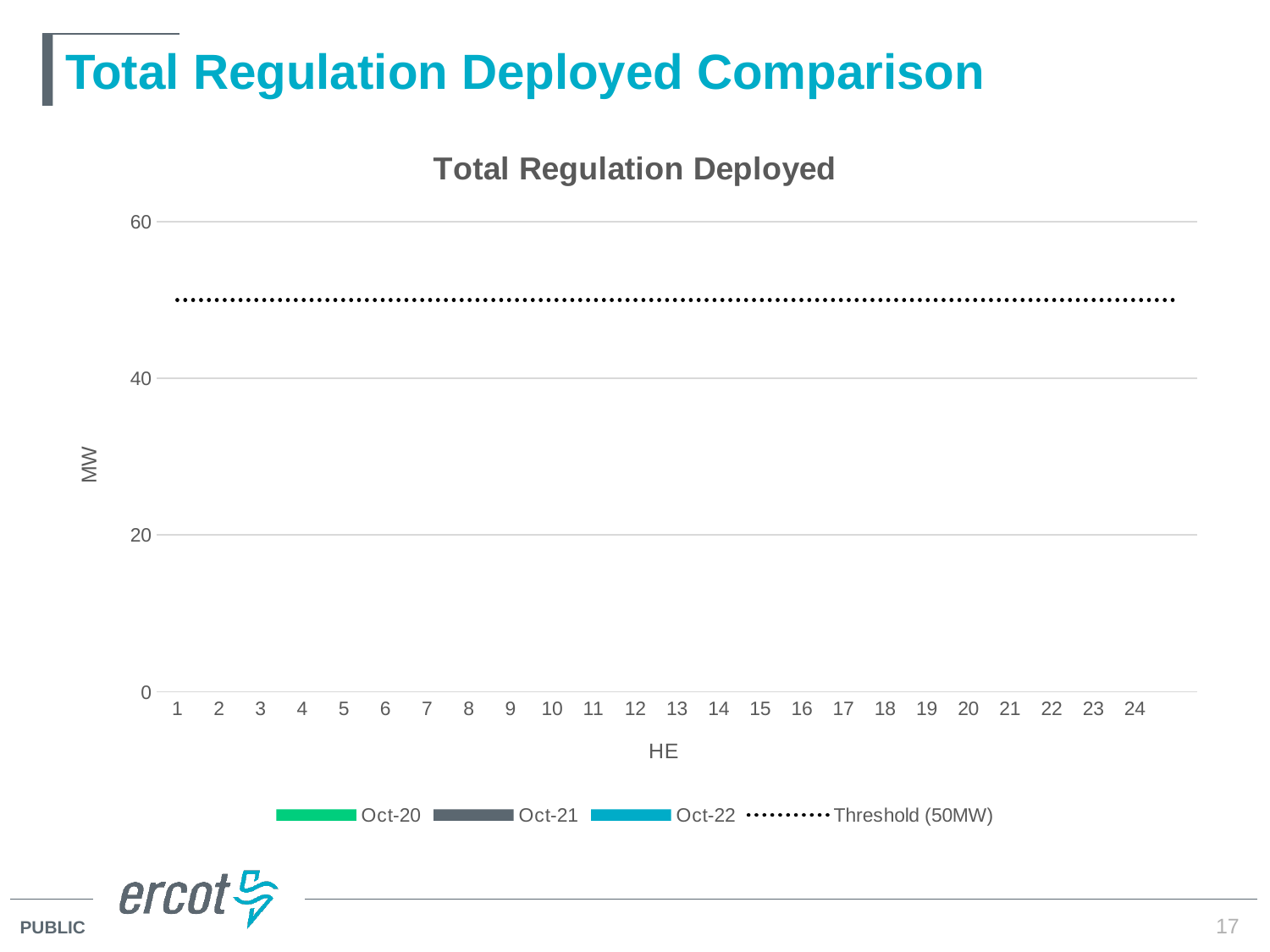

# Total Regulation Deployed Comparison

### Chart: Total Regulation Deployed

| Category | Oct-20 | Oct-21 | Oct-22 | Threshold (50MW) |
|---|---|---|---|---|
| 1 | -84.79217072780843 | -58.868509051702034 | -57.431074342649985 | 50.0 |
| 2 | -89.09693859994572 | -58.47869165800765 | -80.95640371929188 | 50.0 |
| 3 | -74.06505350027521 | -48.23246445816399 | -70.56992199859387 | 50.0 |
| 4 | -45.50972248211089 | -40.57962578842196 | -49.03987656756937 | 50.0 |
| 5 | -22.97200445275244 | -20.395494303226954 | -25.264633150068022 | 50.0 |
| 6 | -20.425528095853124 | -35.12415333733931 | -1.1162456209506935 | 50.0 |
| 7 | 6.929108567577408 | 35.73713462130519 | 32.77423994659376 | 50.0 |
| 8 | 25.344766959861182 | 6.102745703073716 | 16.65234763847237 | 50.0 |
| 9 | -21.680592461351424 | -77.39822697382742 | -110.38235626581778 | 50.0 |
| 10 | -13.120137326679053 | -12.71208938086865 | -26.751864858990725 | 50.0 |
| 11 | 42.87436098293372 | 11.848847162276108 | 9.45368971446384 | 50.0 |
| 12 | 62.32612027152092 | 1.6039447940154308 | 24.35742867939335 | 50.0 |
| 13 | 64.47539731833858 | 10.845432750261269 | -5.808785042978128 | 50.0 |
| 14 | 64.0360251490028 | 7.2803243814156815 | 13.466398538056705 | 50.0 |
| 15 | 42.14144984835108 | 2.987029764032681 | 33.250159932742015 | 50.0 |
| 16 | 24.063699348752326 | -7.901041545488689 | 7.50192119803667 | 50.0 |
| 17 | 5.8439626627941195 | -67.6932132322484 | -13.758507278824236 | 50.0 |
| 18 | 33.13419112943194 | -47.242206825179075 | 95.91215545820788 | 50.0 |
| 19 | 79.48422899740683 | 87.20926161395073 | 140.9261654224515 | 50.0 |
| 20 | -117.97751396681389 | -166.5157161392208 | -99.84479837253467 | 50.0 |
| 21 | -140.1177551519202 | -108.19016409230782 | -75.30281536402049 | 50.0 |
| 22 | -82.3421310934783 | -77.98624728075895 | -71.07242783608656 | 50.0 |
| 23 | -71.52427271726232 | -62.02464152288747 | -69.4458432129627 | 50.0 |
| 24 | -106.61711181933148 | -57.64957081269671 | -69.12714487605193 | 50.0 |
17